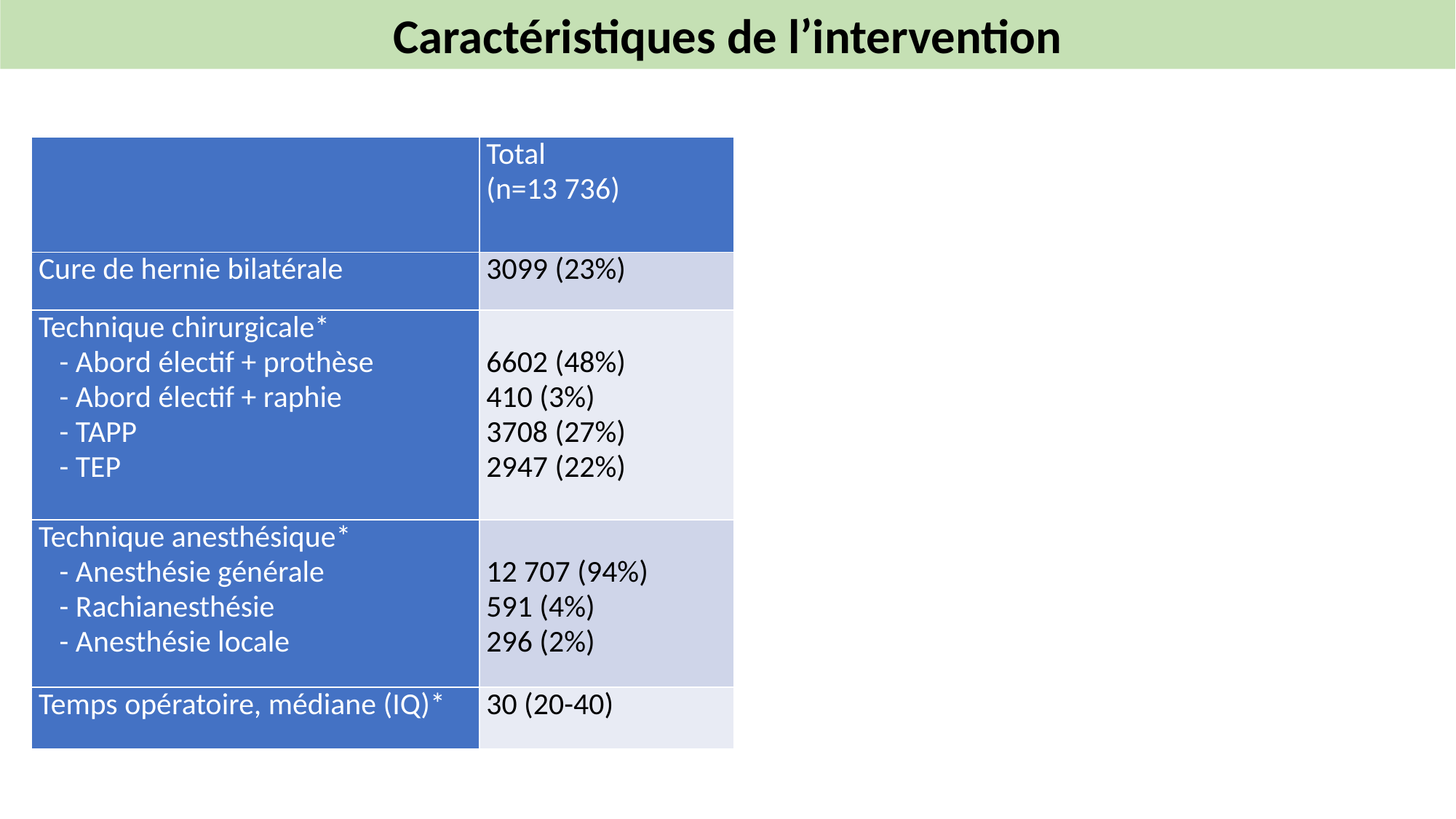

Caractéristiques de l’intervention
|  | Total (n=13 736) |
| --- | --- |
| Cure de hernie bilatérale | 3099 (23%) |
| Technique chirurgicale\* - Abord électif + prothèse - Abord électif + raphie - TAPP - TEP | 6602 (48%) 410 (3%) 3708 (27%) 2947 (22%) |
| Technique anesthésique\* - Anesthésie générale - Rachianesthésie - Anesthésie locale | 12 707 (94%) 591 (4%) 296 (2%) |
| Temps opératoire, médiane (IQ)\* | 30 (20-40) |